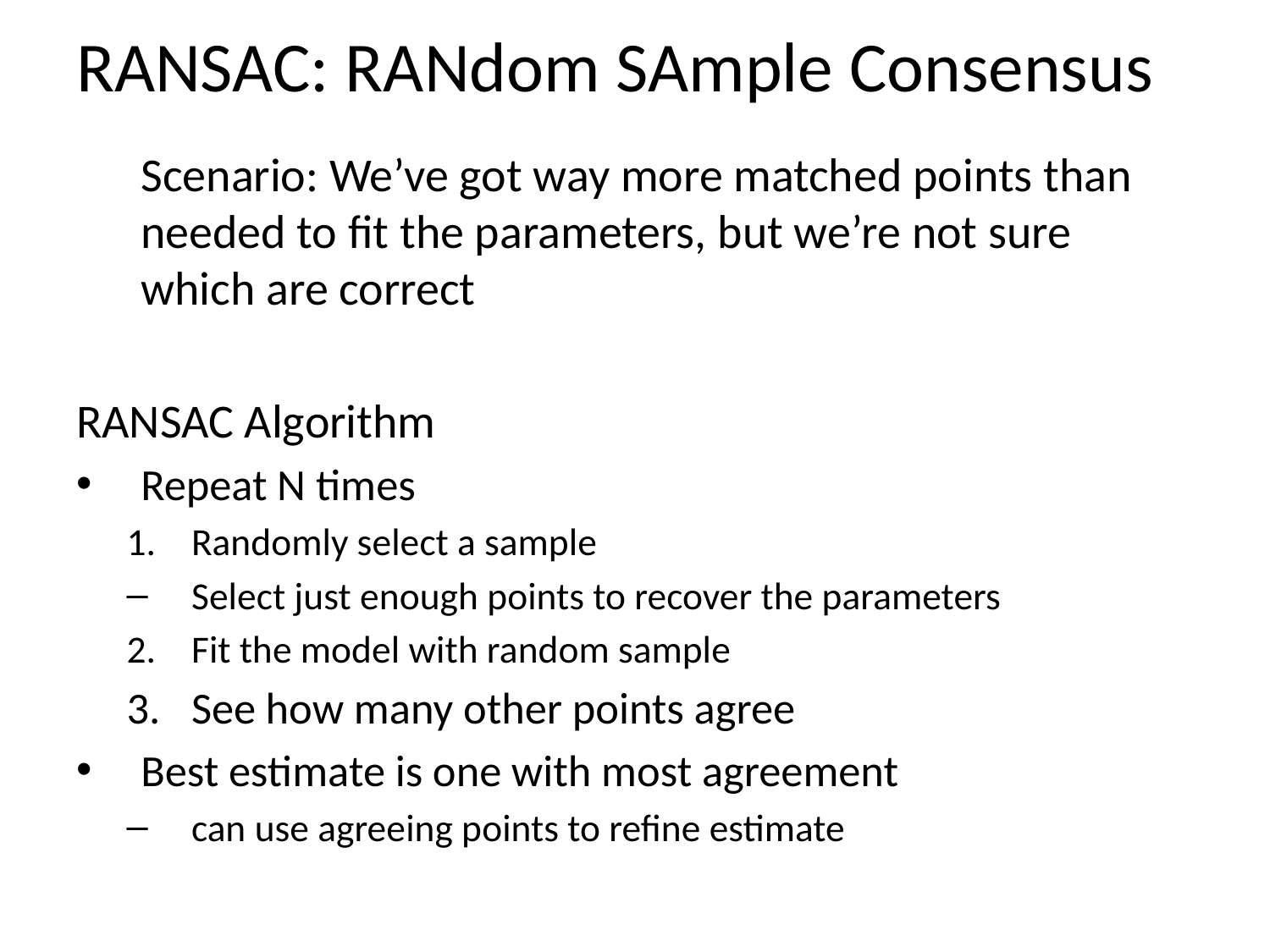

# RANSAC: RANdom SAmple Consensus
	Scenario: We’ve got way more matched points than needed to fit the parameters, but we’re not sure which are correct

RANSAC Algorithm
Repeat N times
Randomly select a sample
Select just enough points to recover the parameters
Fit the model with random sample
See how many other points agree
Best estimate is one with most agreement
can use agreeing points to refine estimate